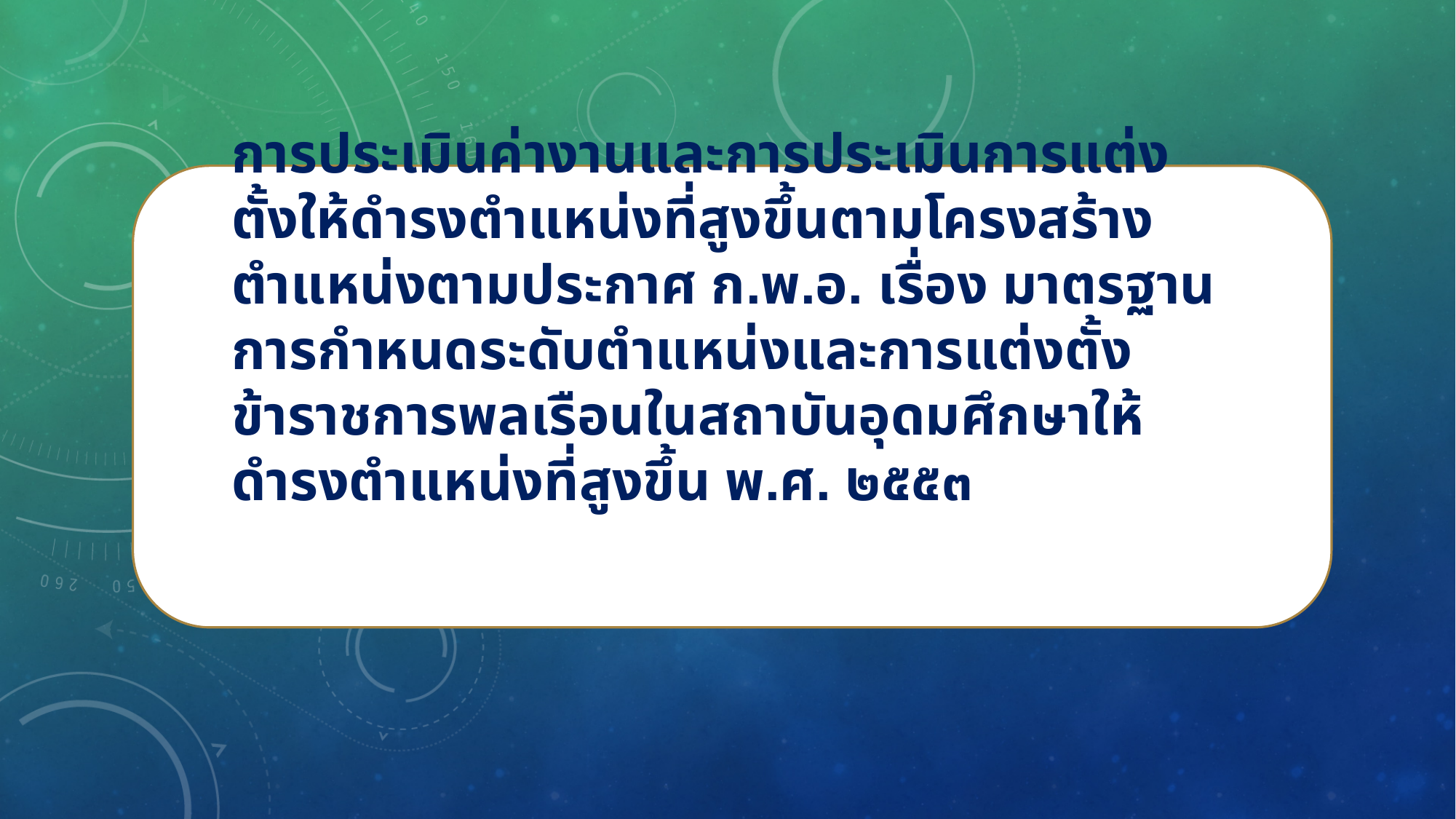

# การประเมินค่างานและการประเมินการแต่งตั้งให้ดำรงตำแหน่งที่สูงขึ้นตามโครงสร้างตำแหน่งตามประกาศ ก.พ.อ. เรื่อง มาตรฐานการกำหนดระดับตำแหน่งและการแต่งตั้งข้าราชการพลเรือนในสถาบันอุดมศึกษาให้ดำรงตำแหน่งที่สูงขึ้น พ.ศ. ๒๕๕๓